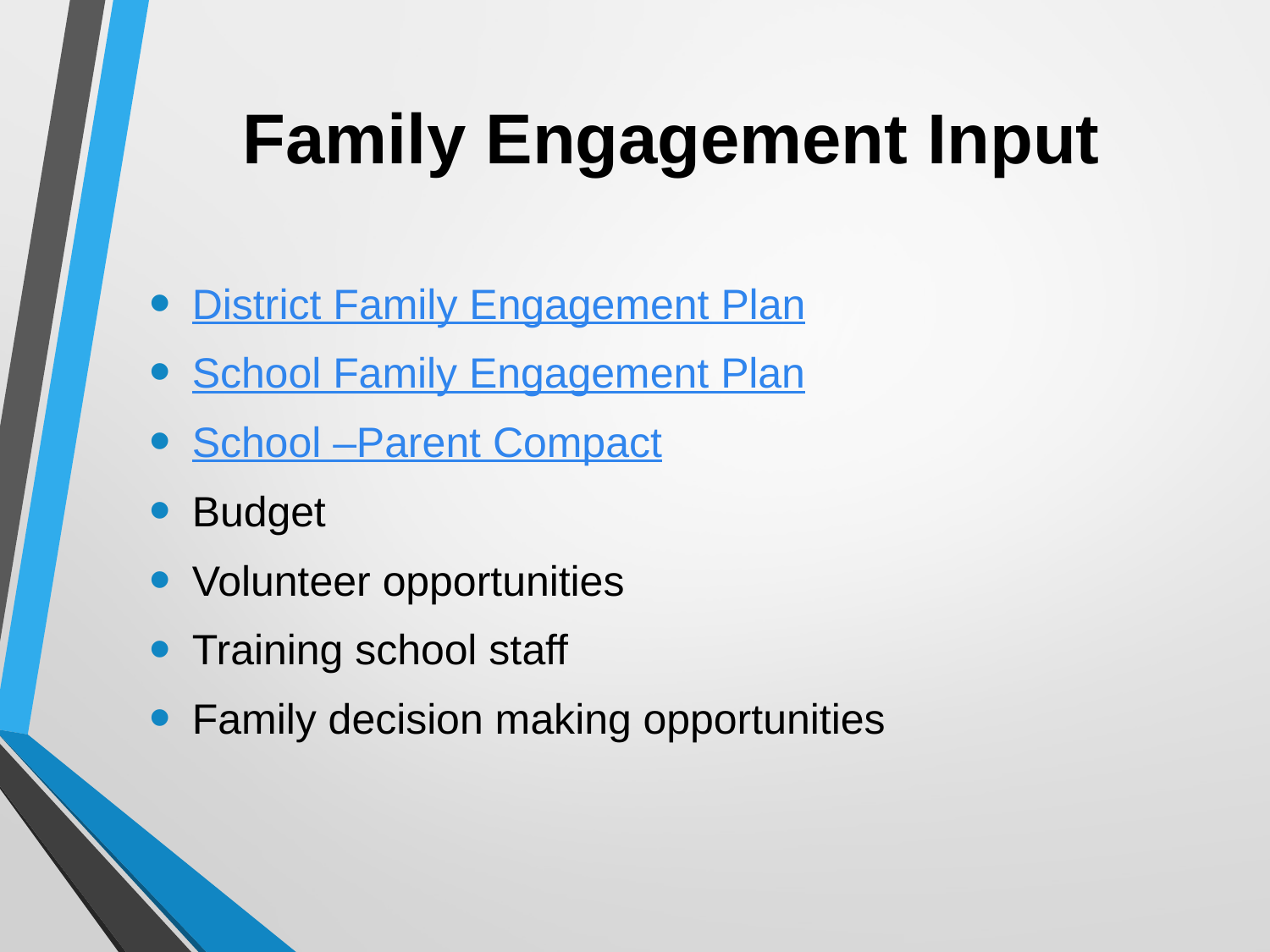

# Family Engagement Input
District Family Engagement Plan
School Family Engagement Plan
School –Parent Compact
Budget
Volunteer opportunities
Training school staff
Family decision making opportunities